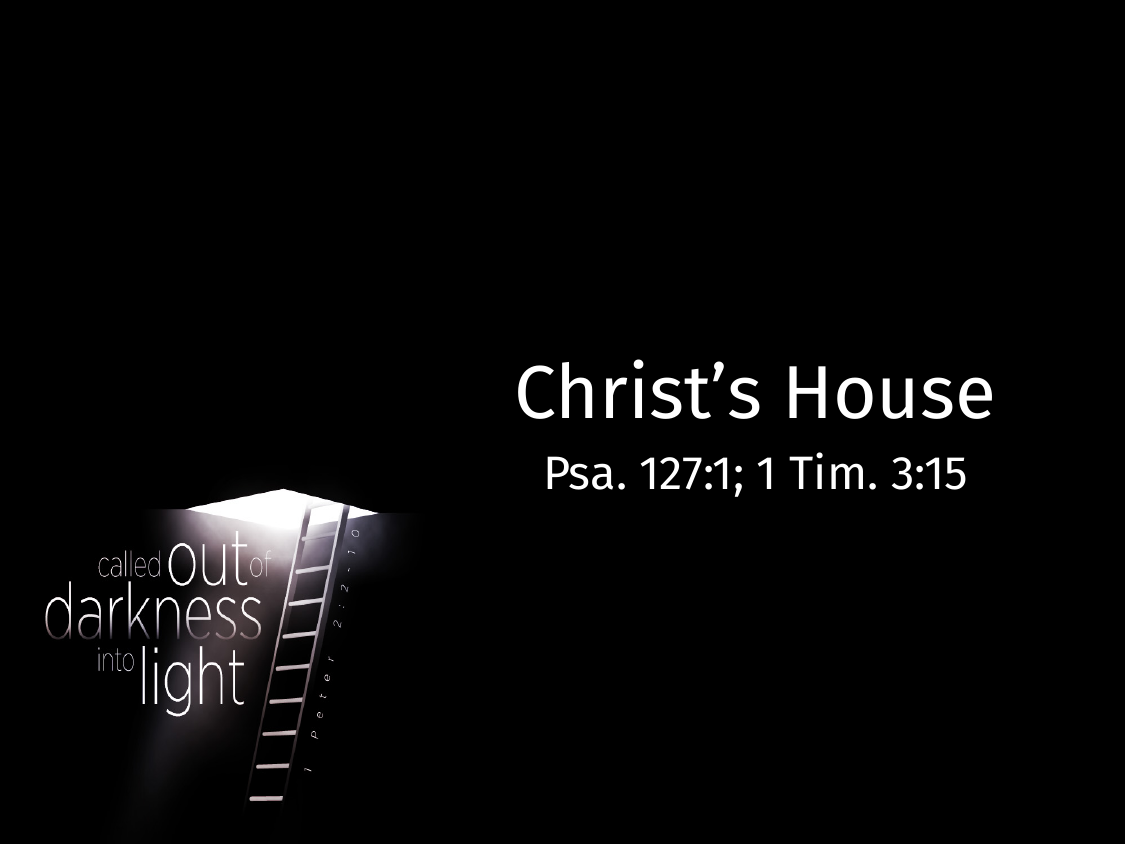

Christ’s House
Psa. 127:1; 1 Tim. 3:15